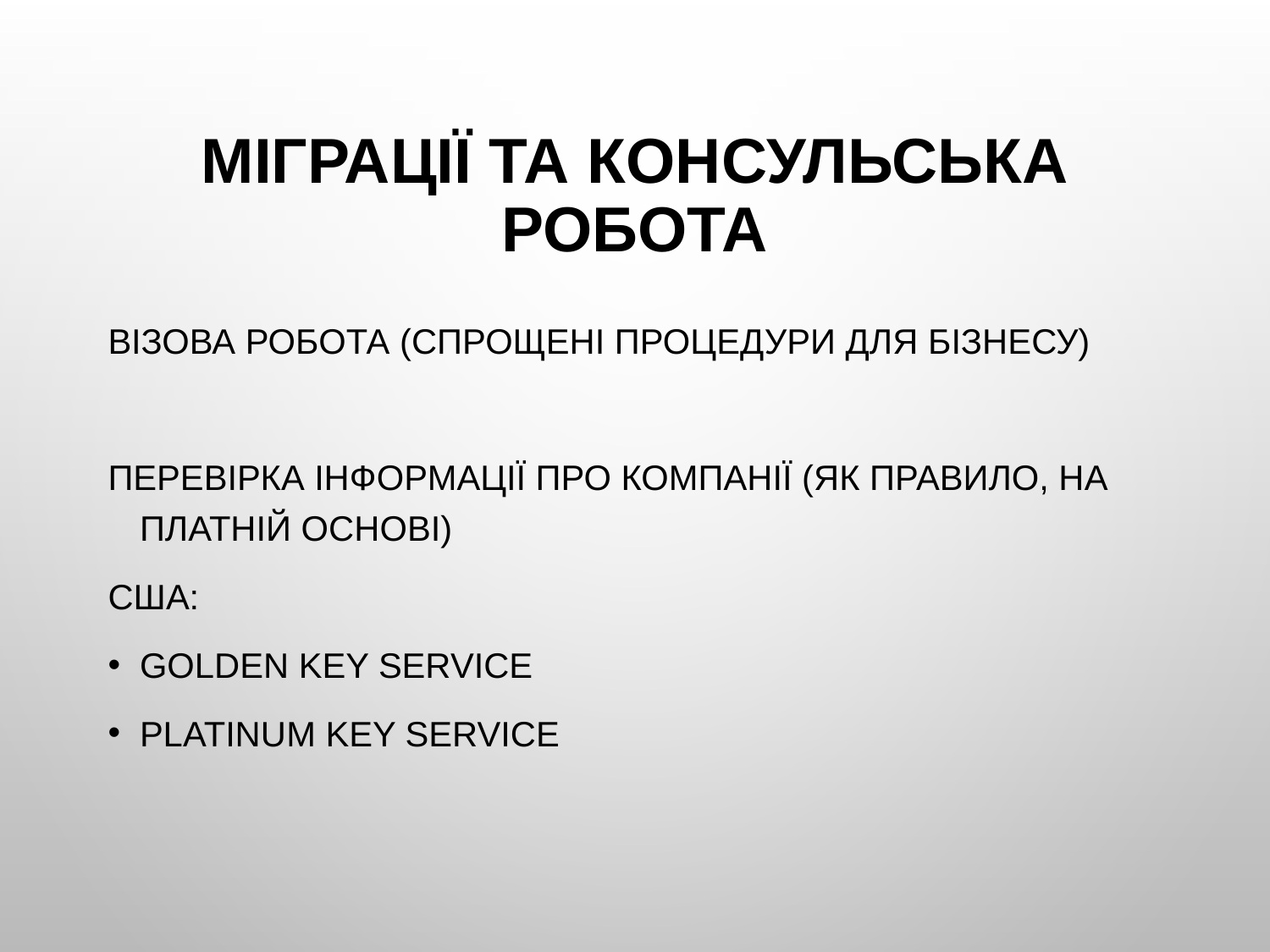

# Міграції та консульська робота
Візова робота (спрощені процедури для бізнесу)

Перевірка інформації про компанії (як правило, на платній основі)
США:
Golden Key Service
Platinum Key Service